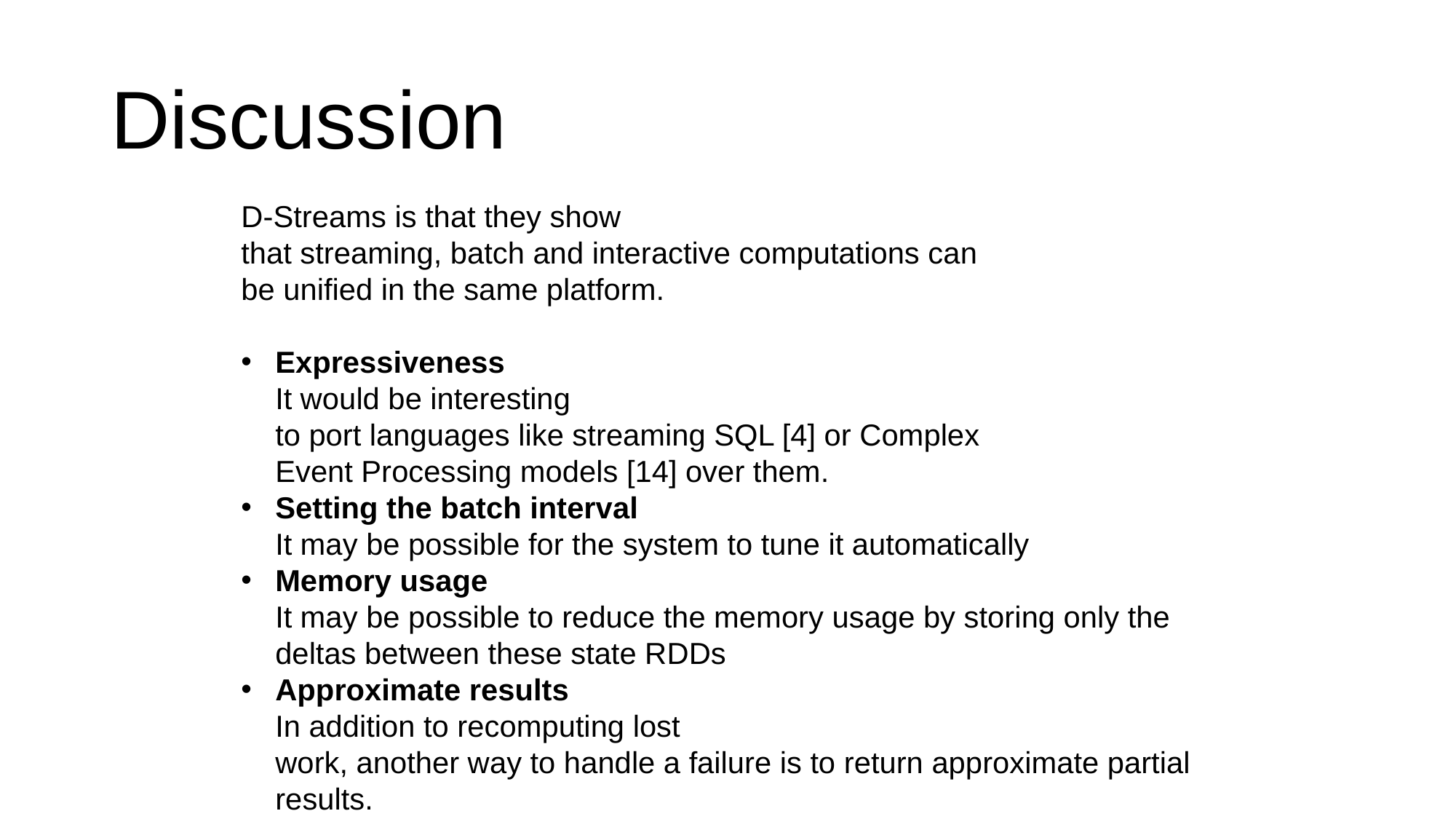

# Discussion
D-Streams is that they show
that streaming, batch and interactive computations can
be unified in the same platform.

Expressiveness
It would be interesting
to port languages like streaming SQL [4] or Complex
Event Processing models [14] over them.
Setting the batch interval
It may be possible for the system to tune it automatically
Memory usage
It may be possible to reduce the memory usage by storing only the deltas between these state RDDs
Approximate results
In addition to recomputing lost
work, another way to handle a failure is to return approximate partial results.